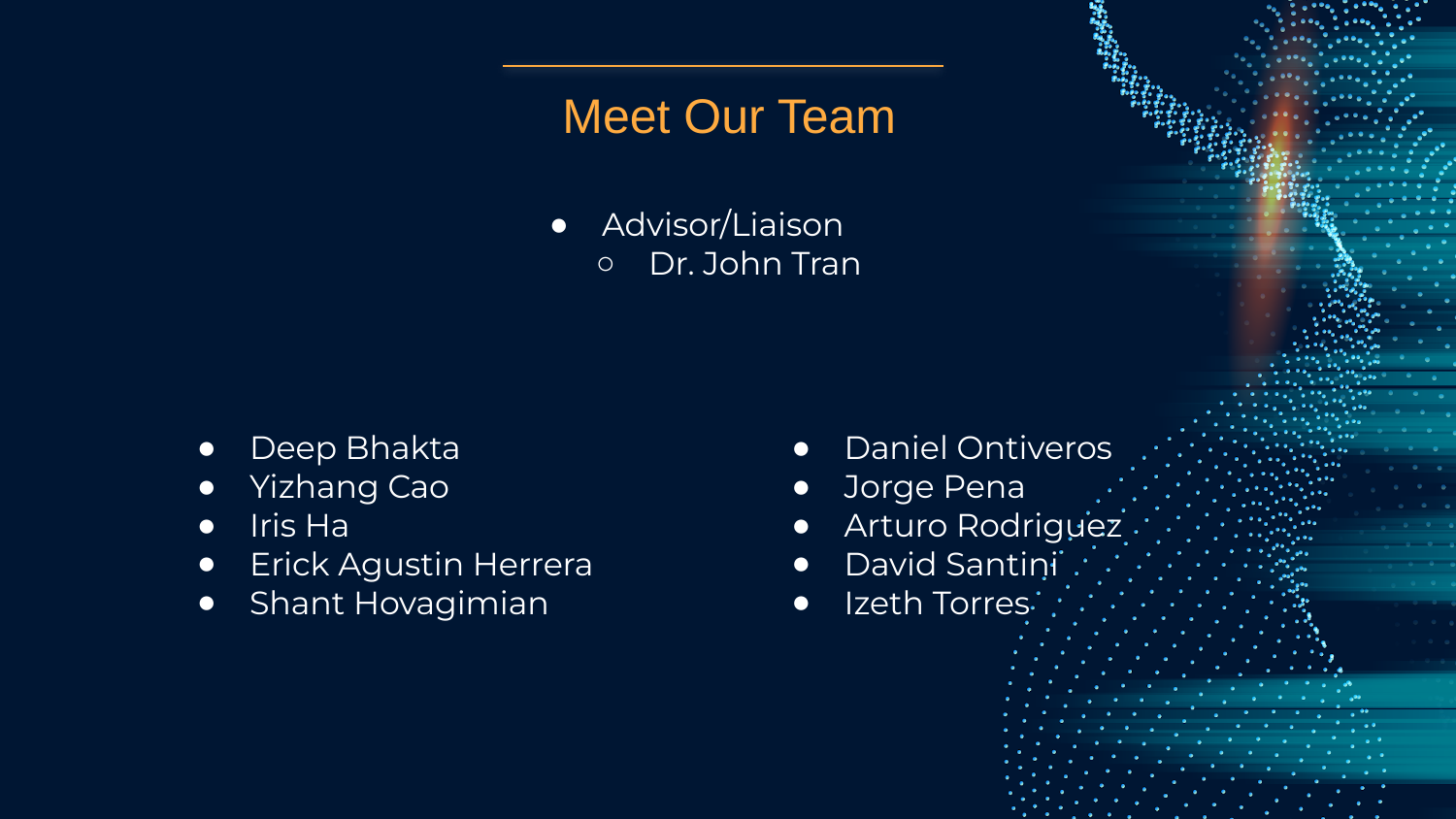

# Meet Our Team

Advisor/Liaison
Dr. John Tran

Deep Bhakta
Yizhang Cao
Iris Ha
Erick Agustin Herrera
Shant Hovagimian

Daniel Ontiveros
Jorge Pena
Arturo Rodriguez
David Santini
Izeth Torres